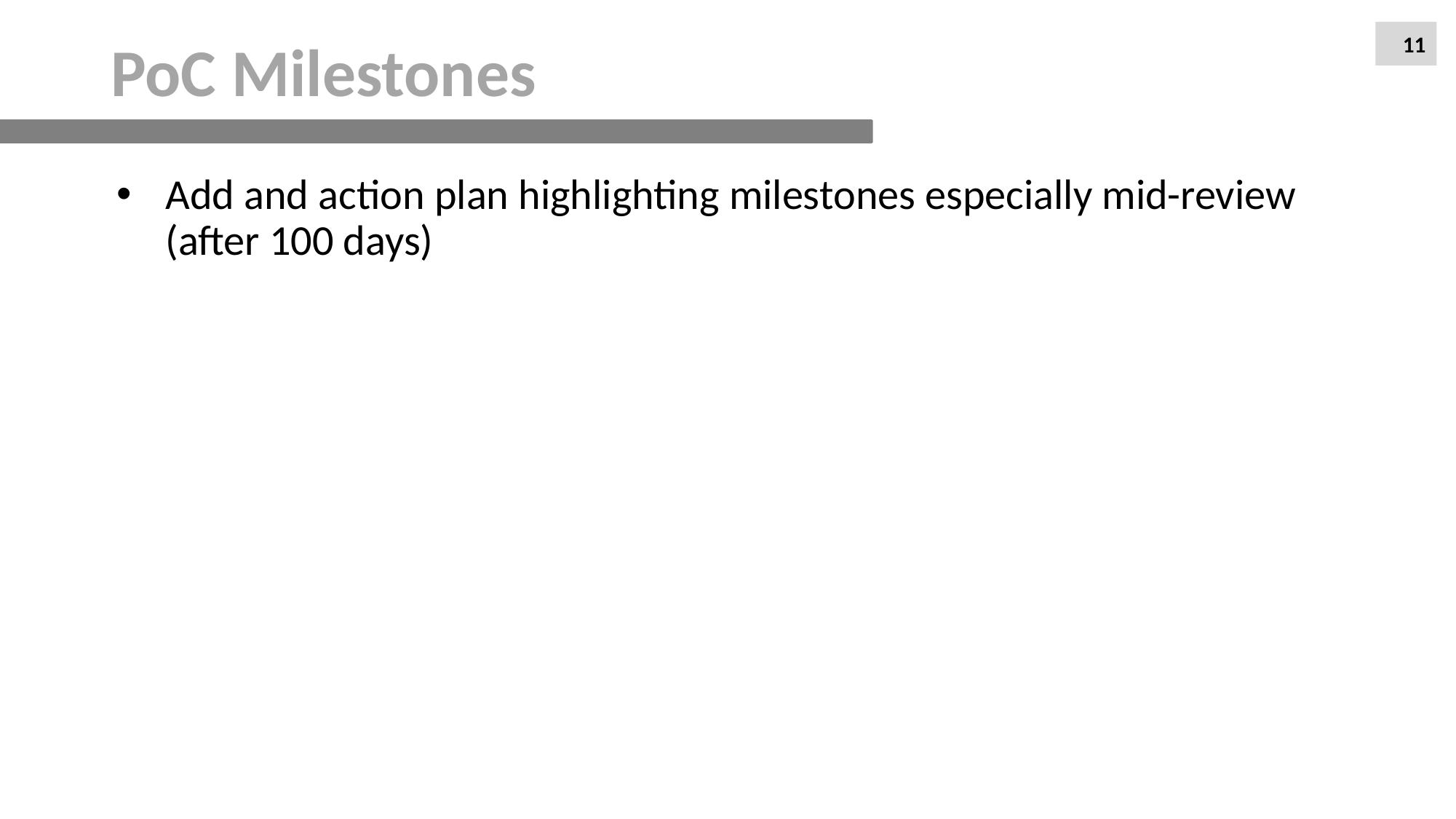

# PoC Milestones
11
Add and action plan highlighting milestones especially mid-review (after 100 days)